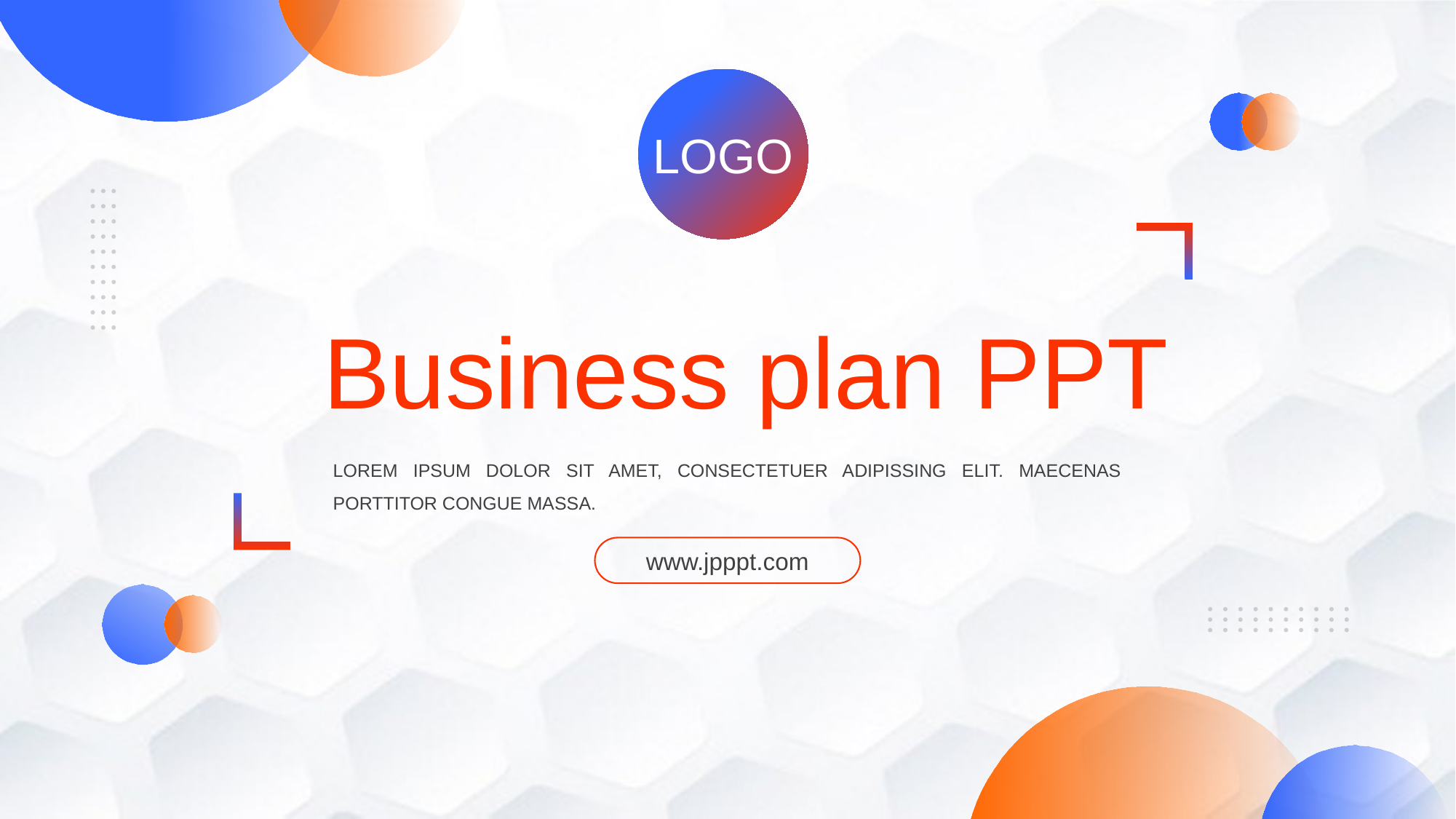

LOGO

Business plan PPT
LOREM IPSUM DOLOR SIT AMET, CONSECTETUER ADIPISSING ELIT. MAECENAS PORTTITOR CONGUE MASSA.

www.jpppt.com